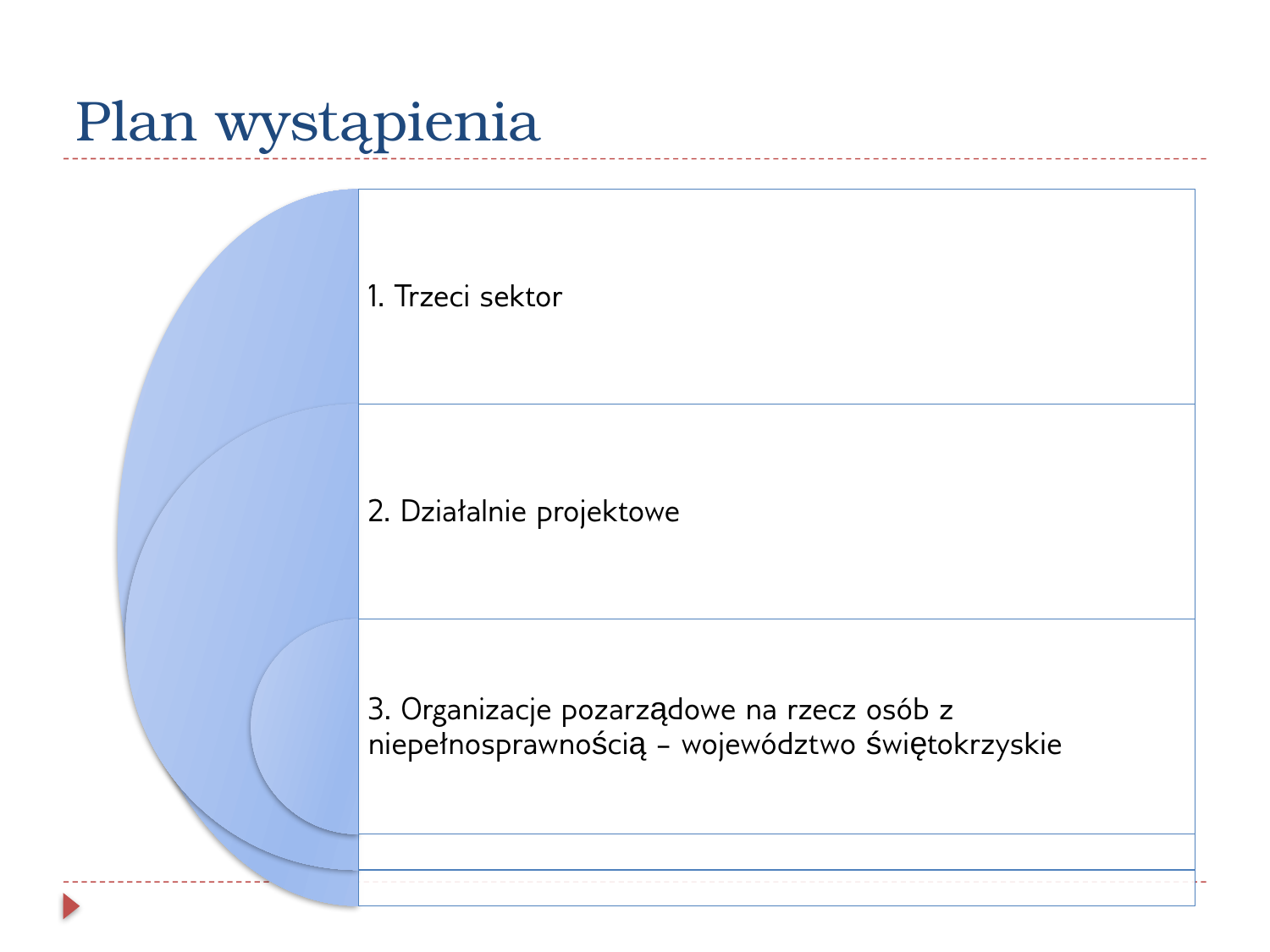

# Plan wystąpienia
1. Trzeci sektor
2. Działalnie projektowe
3. Organizacje pozarządowe na rzecz osób z niepełnosprawnością – województwo świętokrzyskie